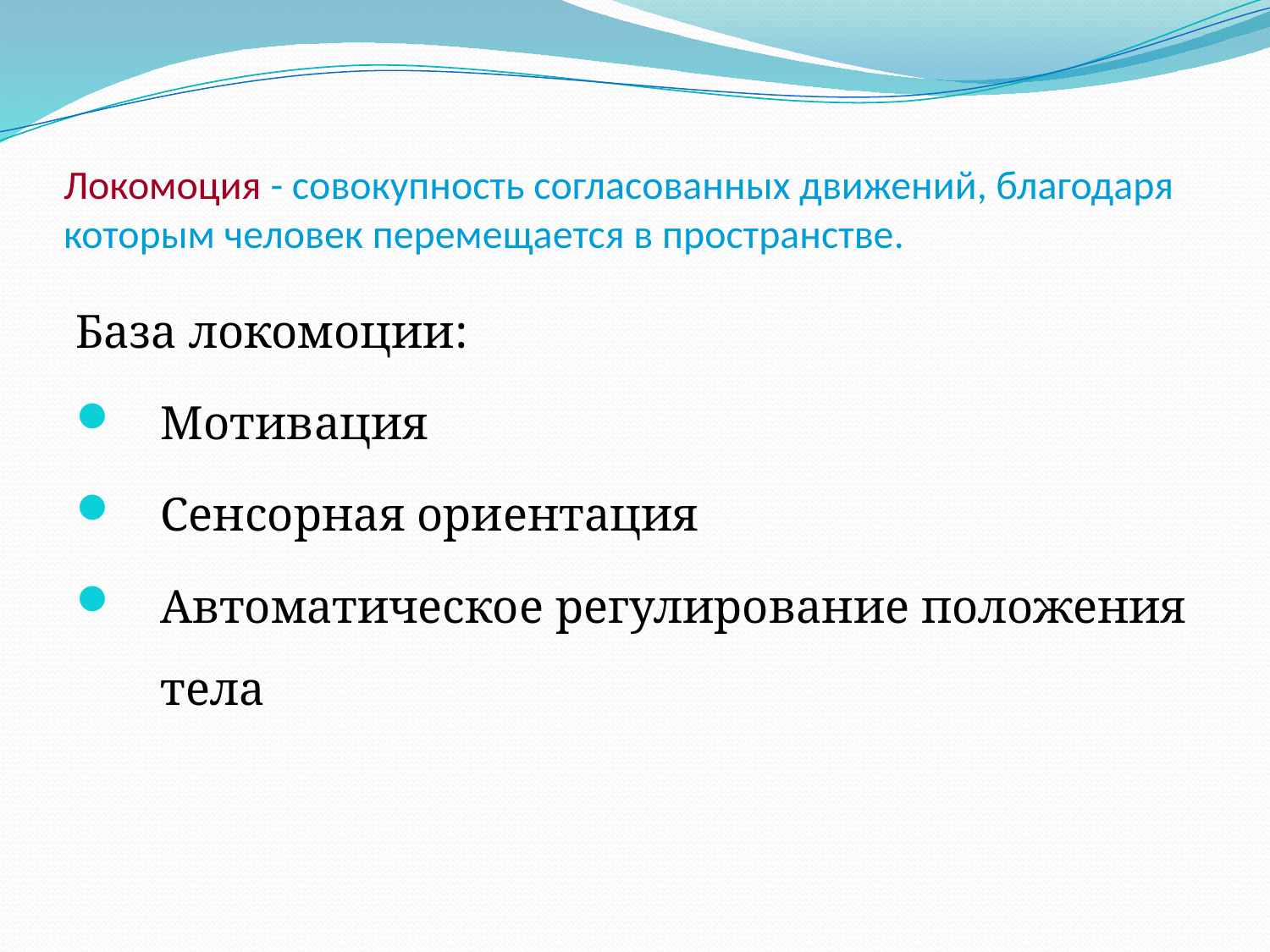

# Локомоция - совокупность согласованных движений, благодаря которым человек перемещается в пространстве.
База локомоции:
Мотивация
Сенсорная ориентация
Автоматическое регулирование положения тела